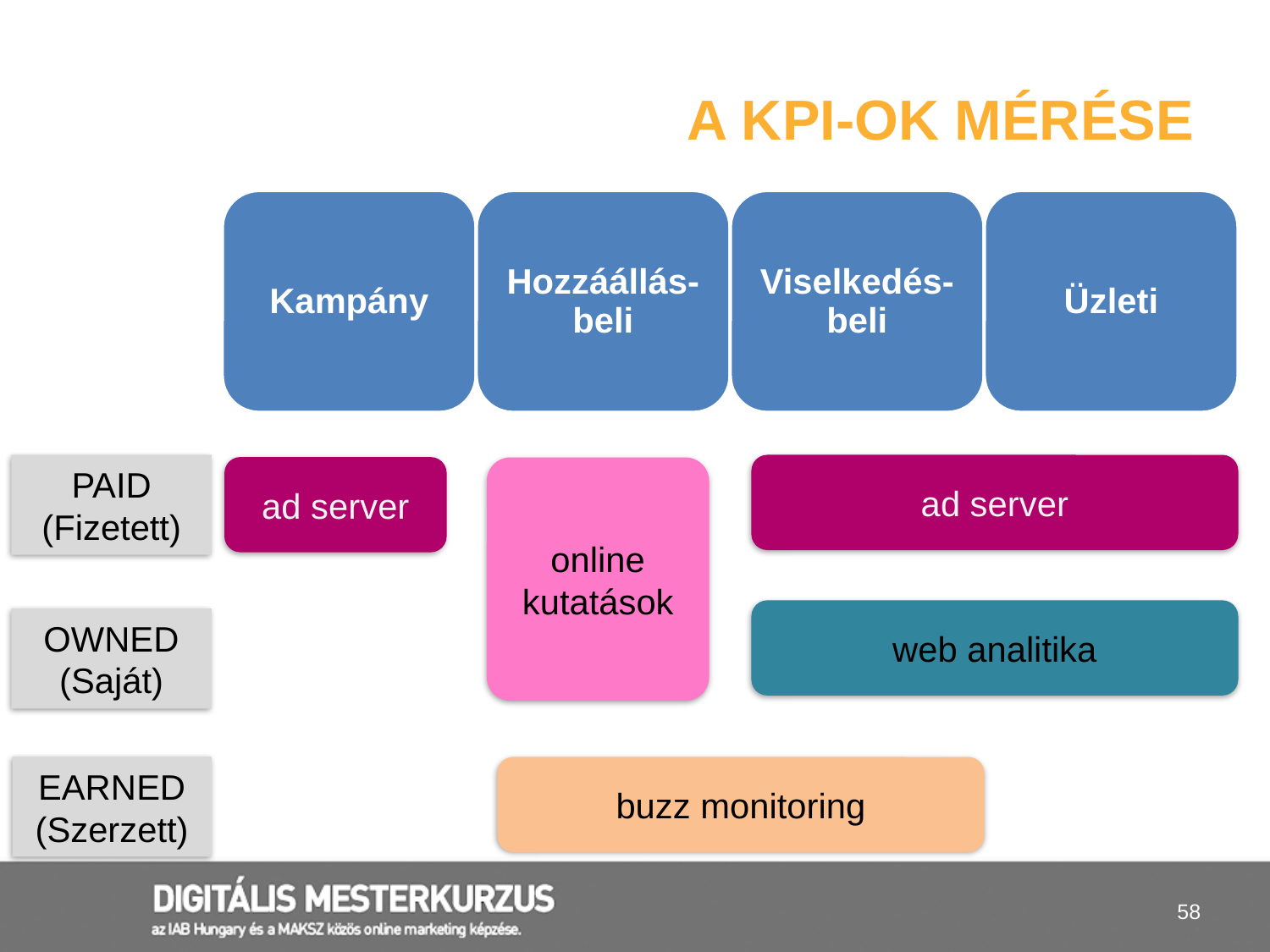

# A KPI-ok mérése
Kampány
Üzleti
Hozzáállás-beli
Viselkedés-beli
PAID (Fizetett)
ad server
ad server
online kutatások
web analitika
OWNED (Saját)
EARNED (Szerzett)
buzz monitoring